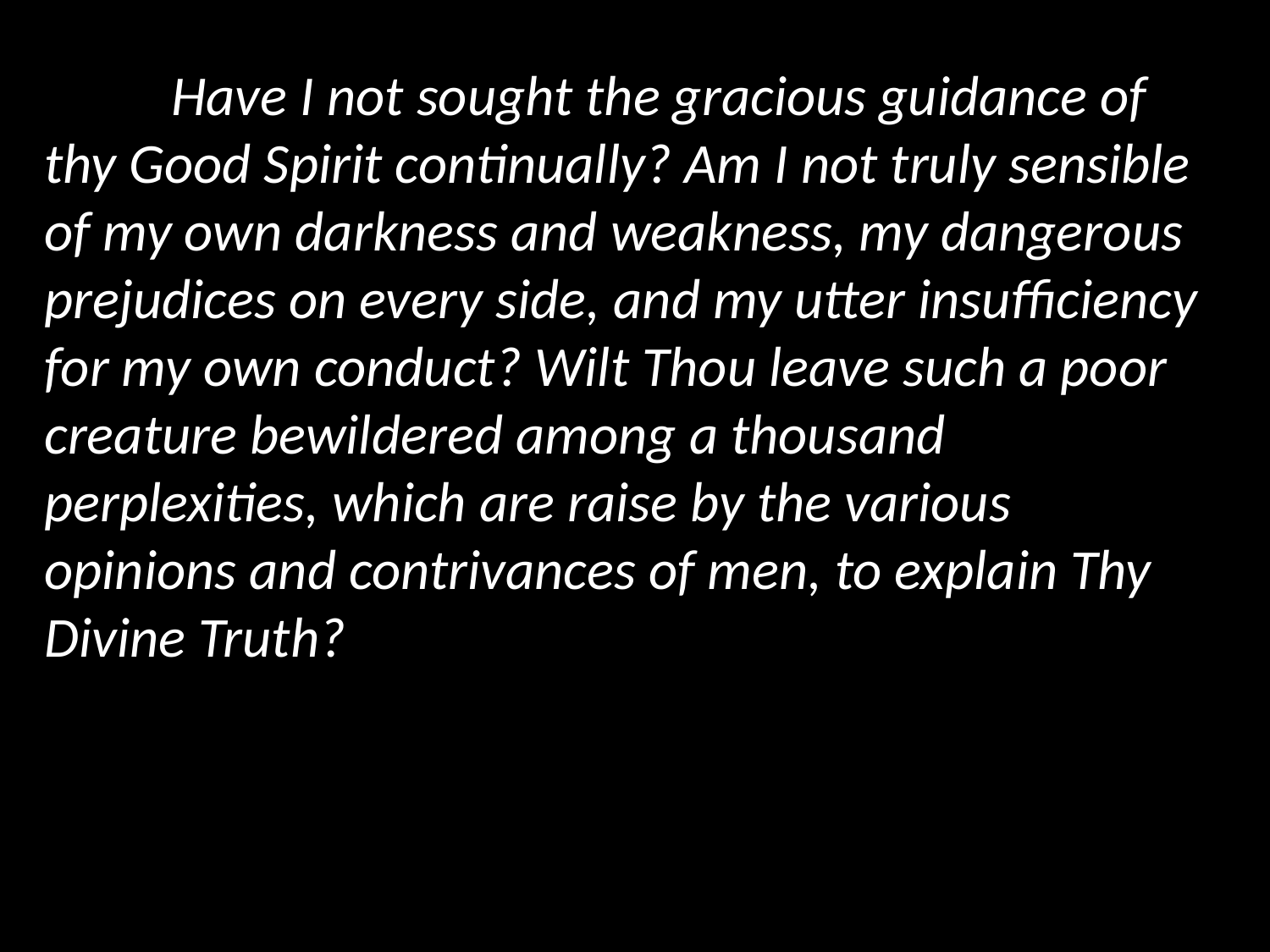

Have I not sought the gracious guidance of thy Good Spirit continually? Am I not truly sensible of my own darkness and weakness, my dangerous prejudices on every side, and my utter insufficiency for my own conduct? Wilt Thou leave such a poor creature bewildered among a thousand perplexities, which are raise by the various opinions and contrivances of men, to explain Thy Divine Truth?